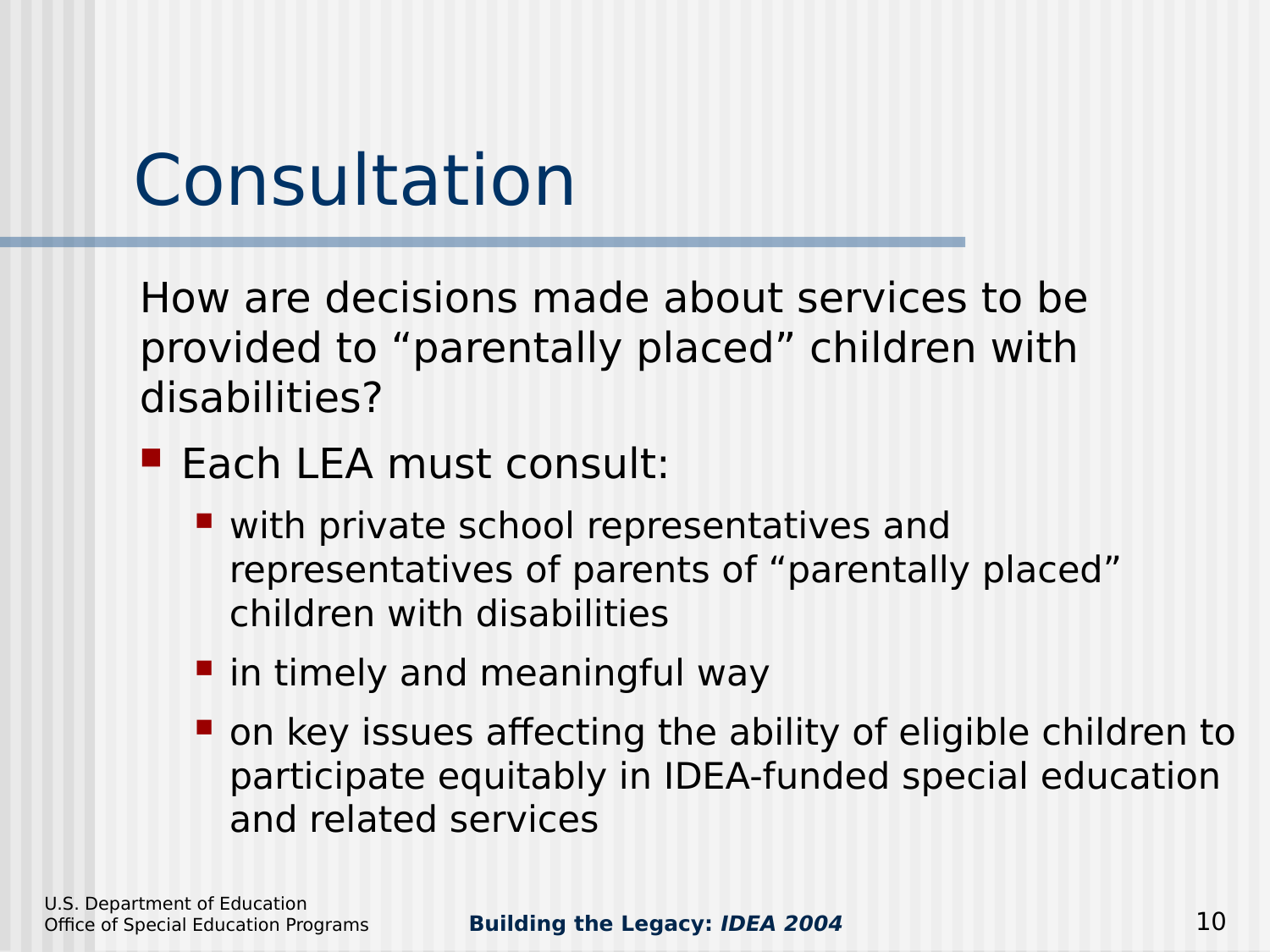

# Consultation
How are decisions made about services to be provided to “parentally placed” children with disabilities?
Each LEA must consult:
with private school representatives and representatives of parents of “parentally placed” children with disabilities
in timely and meaningful way
on key issues affecting the ability of eligible children to participate equitably in IDEA-funded special education and related services

10